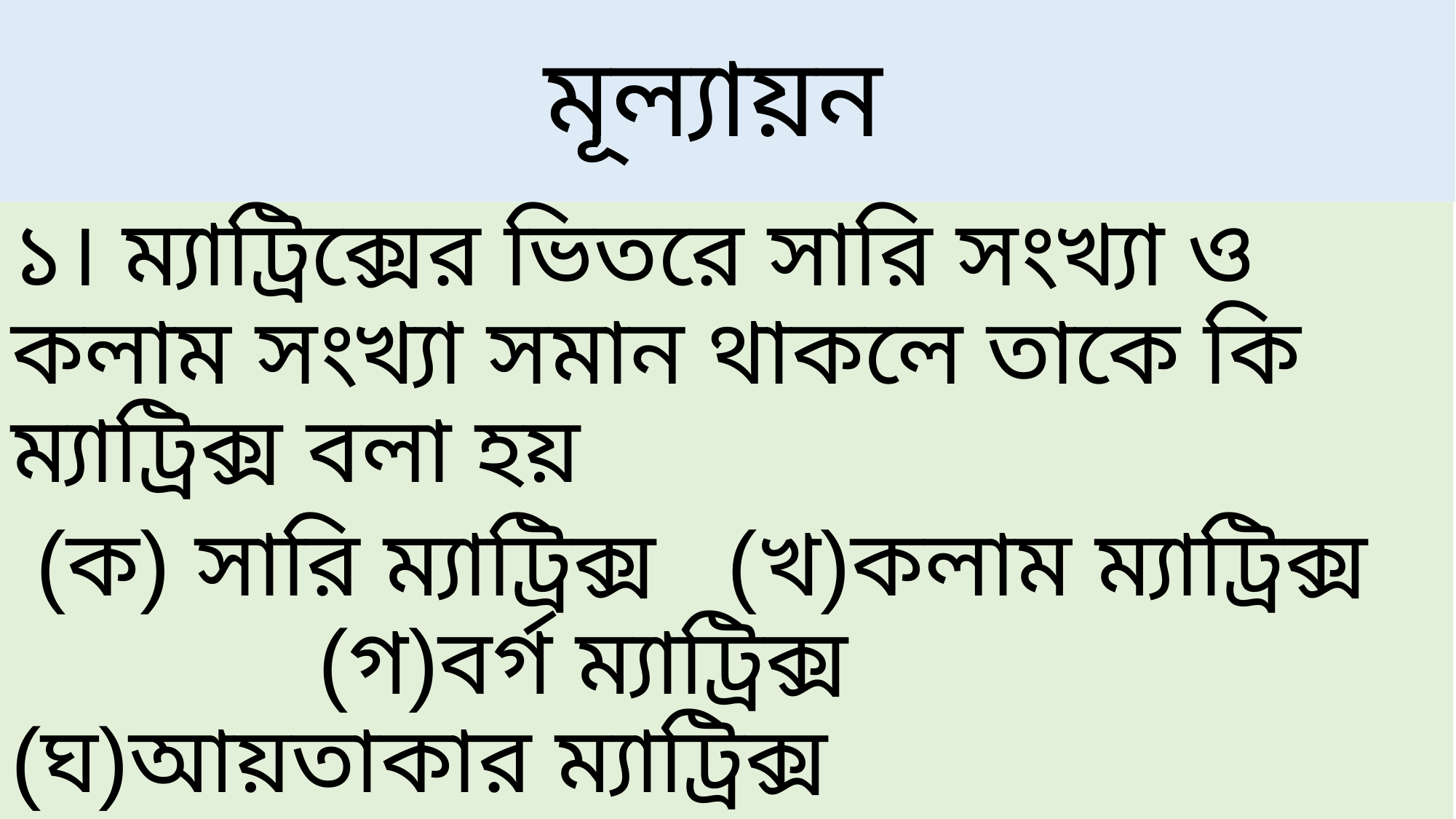

# মূল্যায়ন
১। ম্যাট্রিক্সের ভিতরে সারি সংখ্যা ও কলাম সংখ্যা সমান থাকলে তাকে কি ম্যাট্রিক্স বলা হয়
 (ক) সারি ম্যাট্রিক্স   (খ)কলাম ম্যাট্রিক্স                 (গ)বর্গ ম্যাট্রিক্স       (ঘ)আয়তাকার ম্যাট্রিক্স